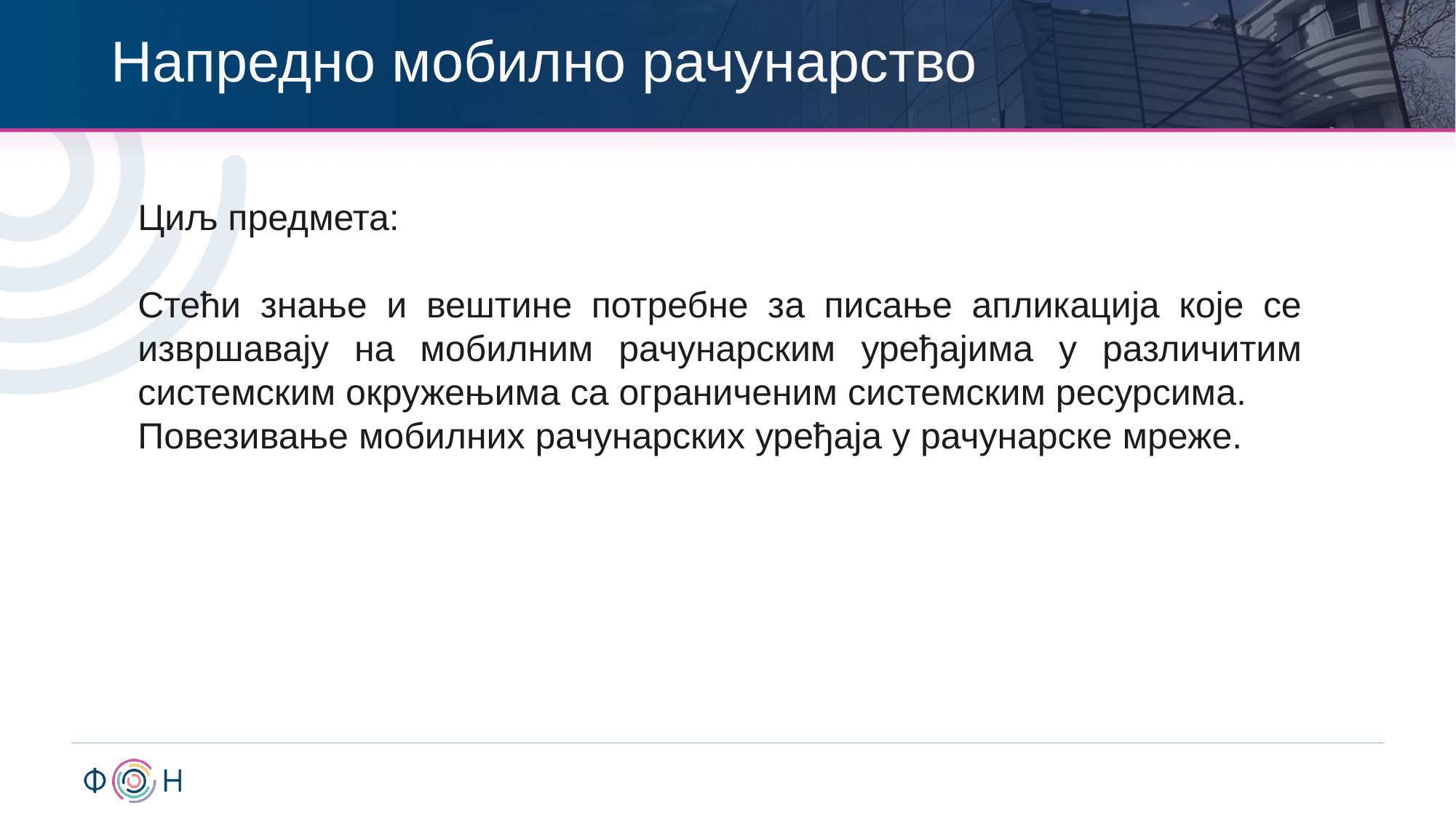

# Напредно мобилно рачунарство

Циљ предмета:

Стећи знање и вештине потребне за писање апликација које се извршавају на мобилним рачунарским уређајима у различитим системским окружењима са ограниченим системским ресурсима.
Повезивање мобилних рачунарских уређаја у рачунарске мреже.